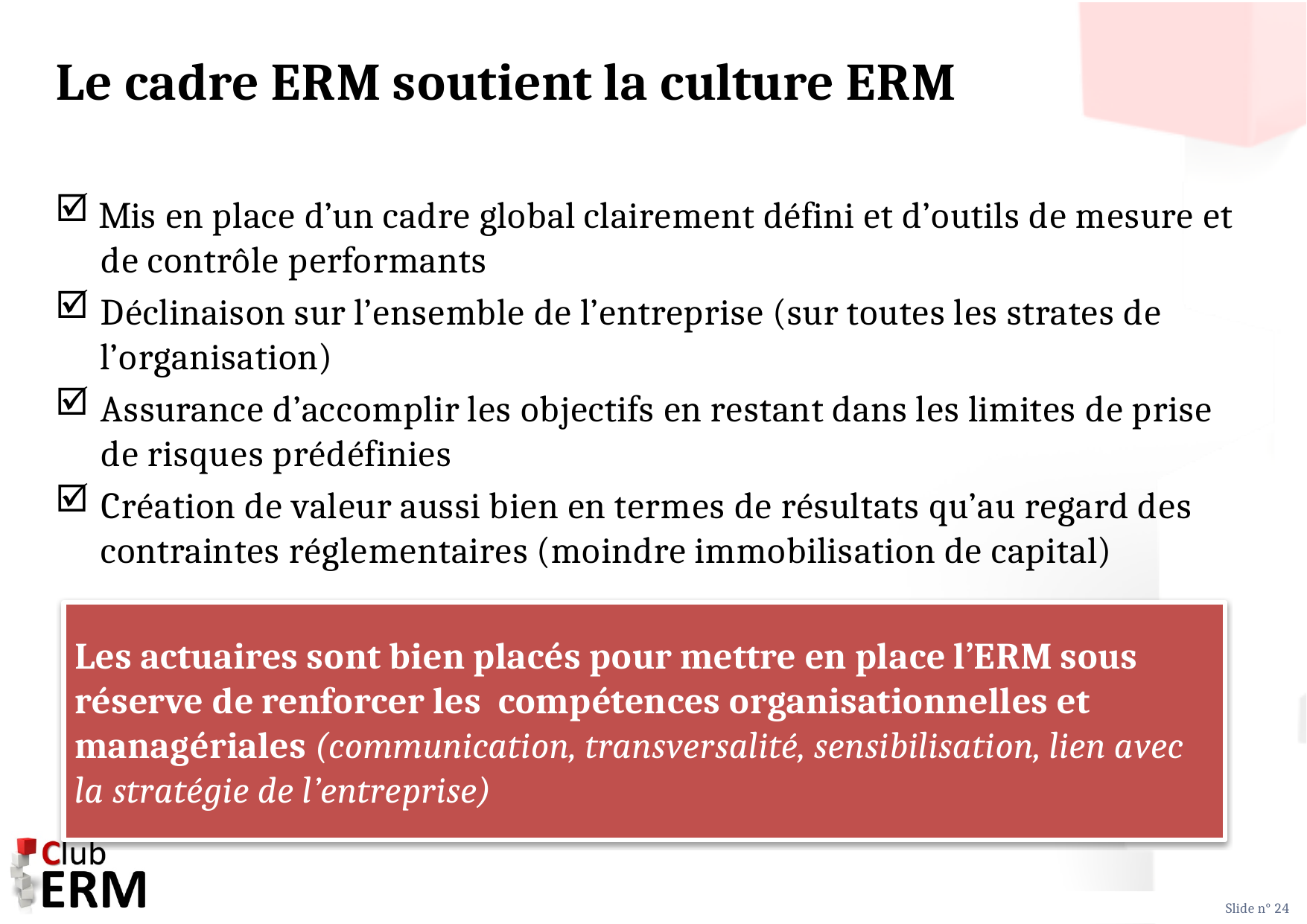

# Le cadre ERM soutient la culture ERM
Mis en place d’un cadre global clairement défini et d’outils de mesure et de contrôle performants
Déclinaison sur l’ensemble de l’entreprise (sur toutes les strates de l’organisation)
Assurance d’accomplir les objectifs en restant dans les limites de prise de risques prédéfinies
Création de valeur aussi bien en termes de résultats qu’au regard des contraintes réglementaires (moindre immobilisation de capital)

Les actuaires sont bien placés pour mettre en place l’ERM sous réserve de renforcer les  compétences organisationnelles et managériales (communication, transversalité, sensibilisation, lien avec la stratégie de l’entreprise)